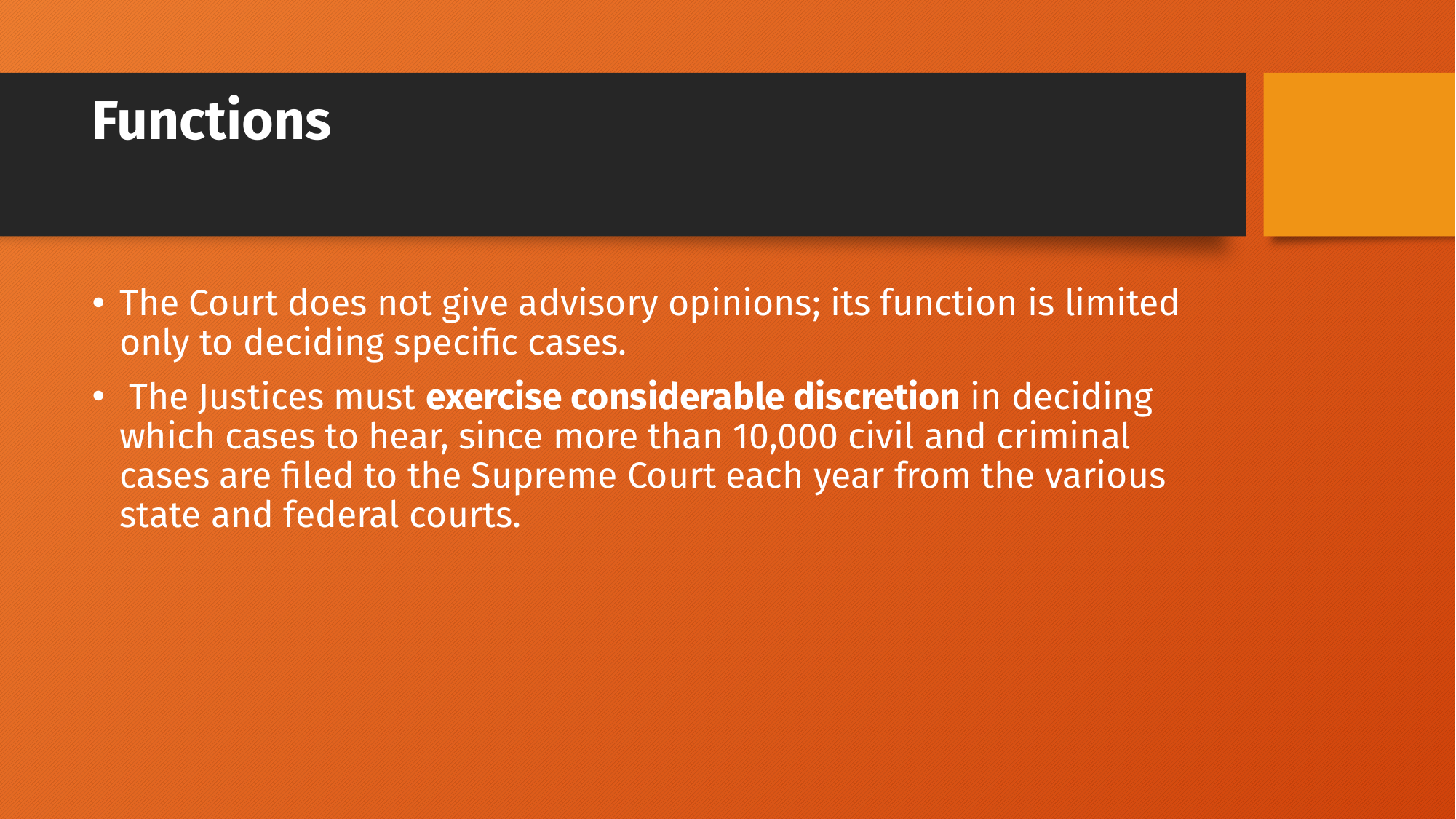

# Functions
The Court does not give advisory opinions; its function is limited only to deciding specific cases.
 The Justices must exercise considerable discretion in deciding which cases to hear, since more than 10,000 civil and criminal cases are filed to the Supreme Court each year from the various state and federal courts.